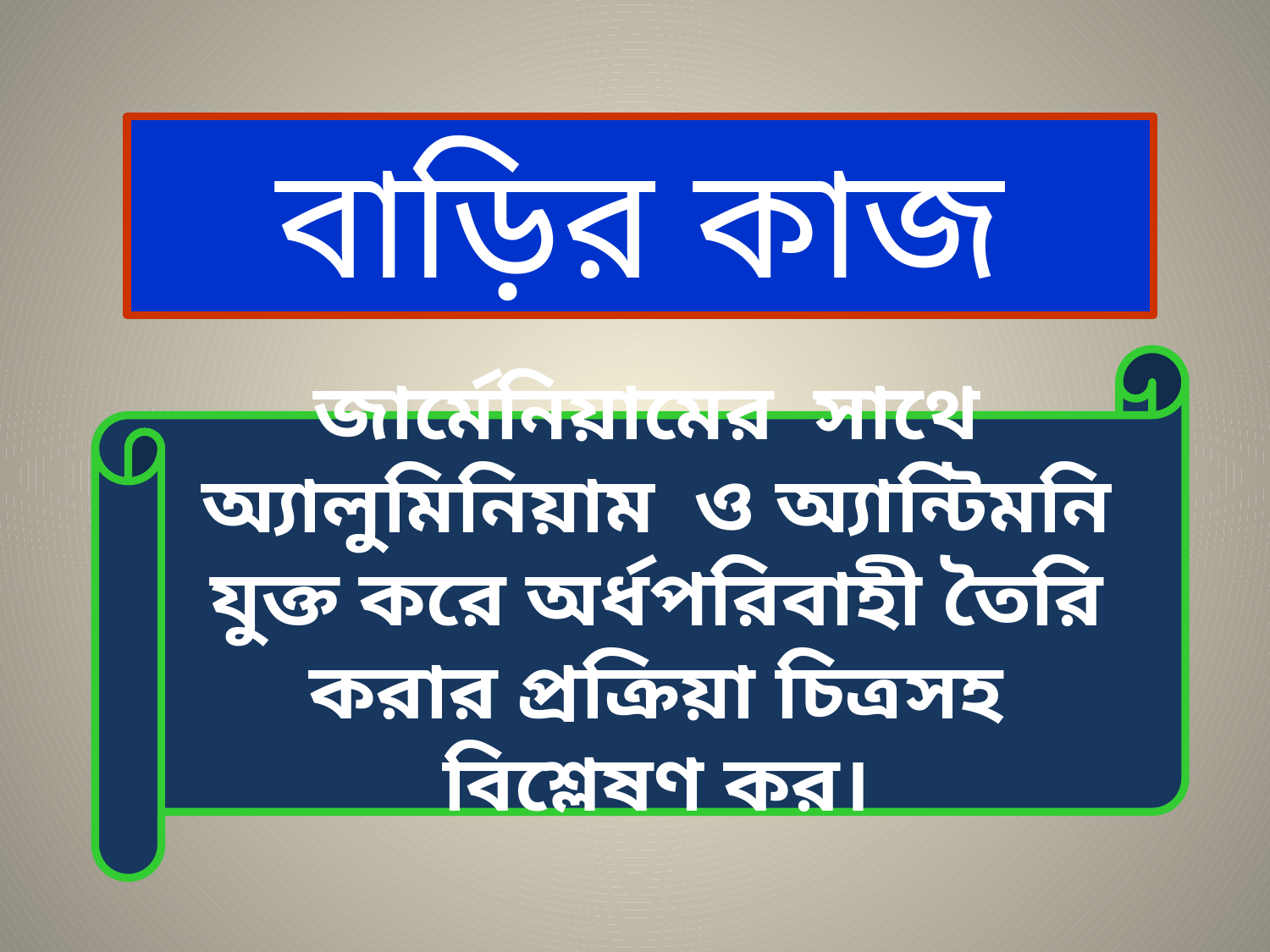

বাড়ির কাজ
জার্মেনিয়ামের  সাথে  অ্যালুমিনিয়াম  ও অ্যান্টিমনি যুক্ত করে অর্ধপরিবাহী তৈরি করার প্রক্রিয়া চিত্রসহ বিশ্লেষণ কর।